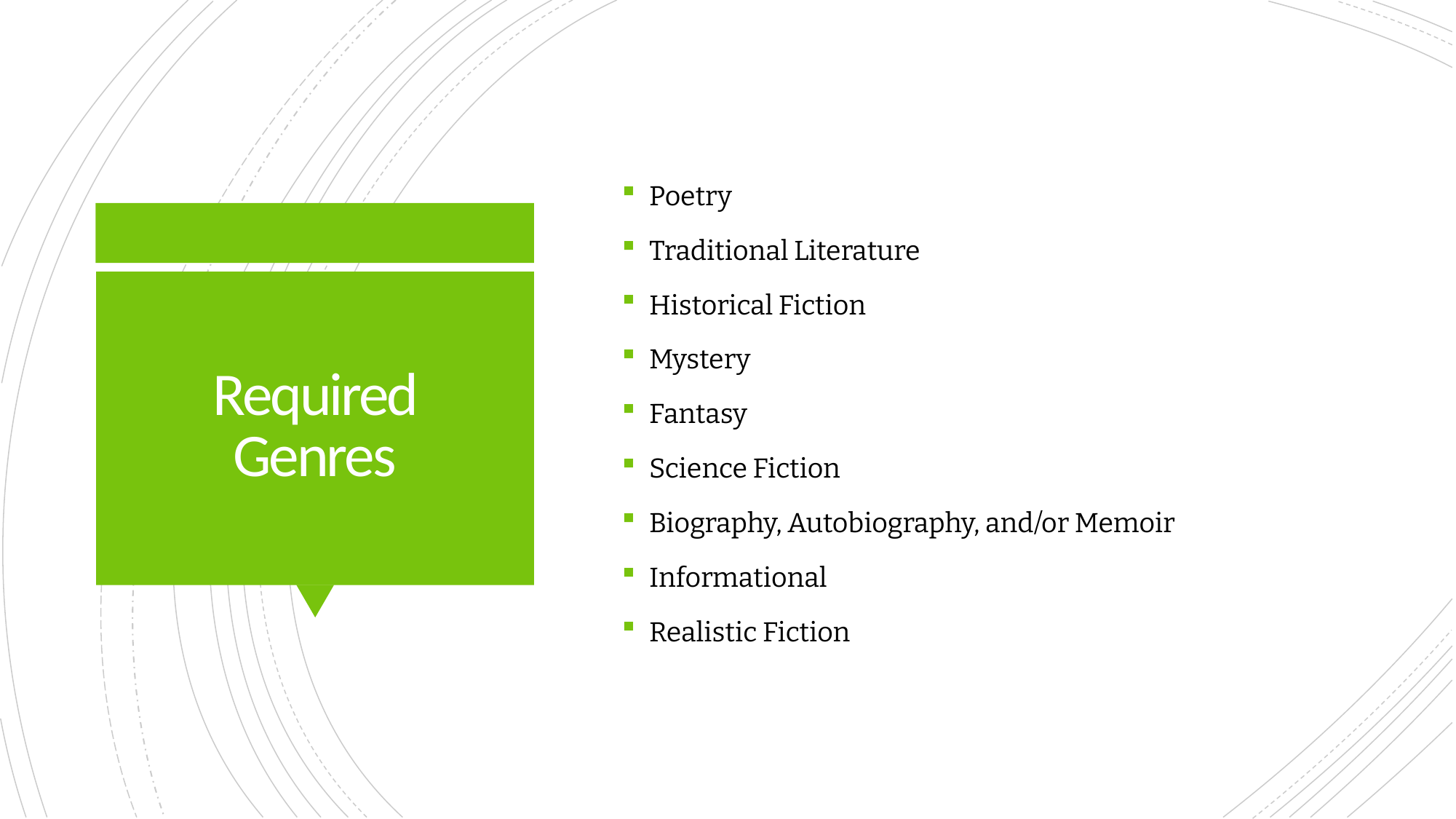

Poetry
Traditional Literature
Historical Fiction
Mystery
Fantasy
Science Fiction
Biography, Autobiography, and/or Memoir
Informational
Realistic Fiction
# Required Genres